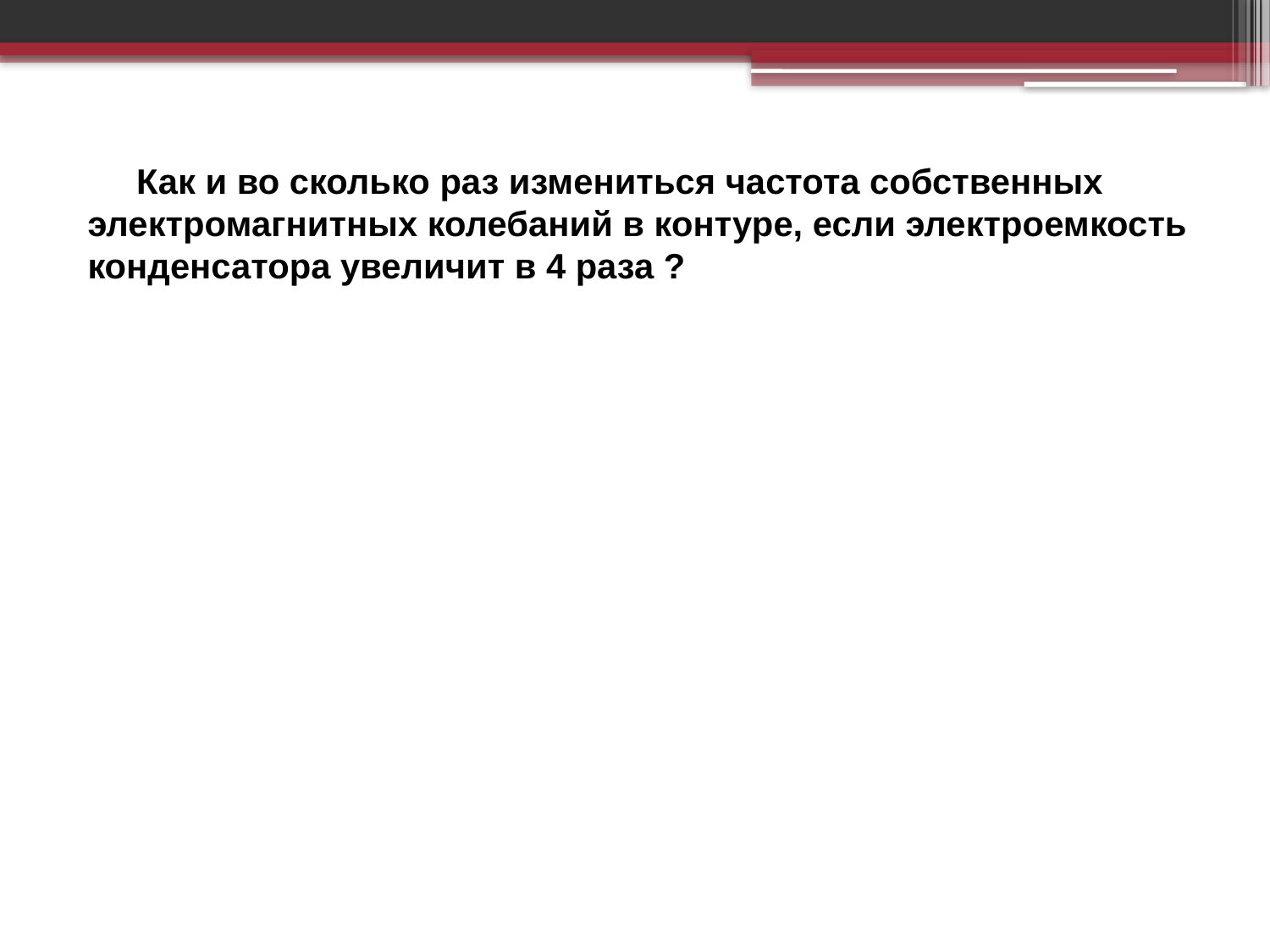

Как и во сколько раз измениться частота собственных электромагнитных колебаний в контуре, если электроемкость конденсатора увеличит в 4 раза ?